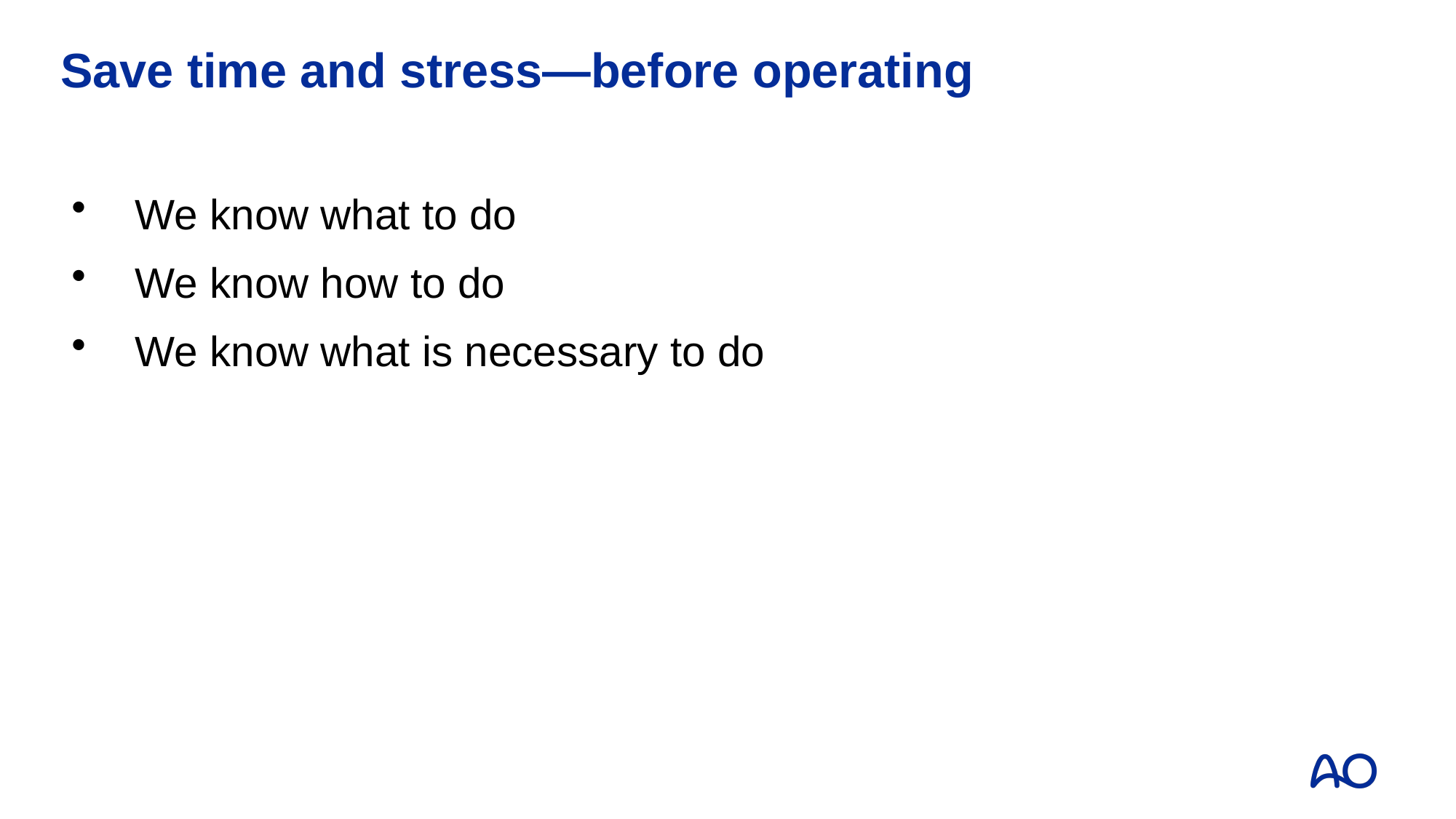

# Save time and stress—before operating
We know what to do
We know how to do
We know what is necessary to do